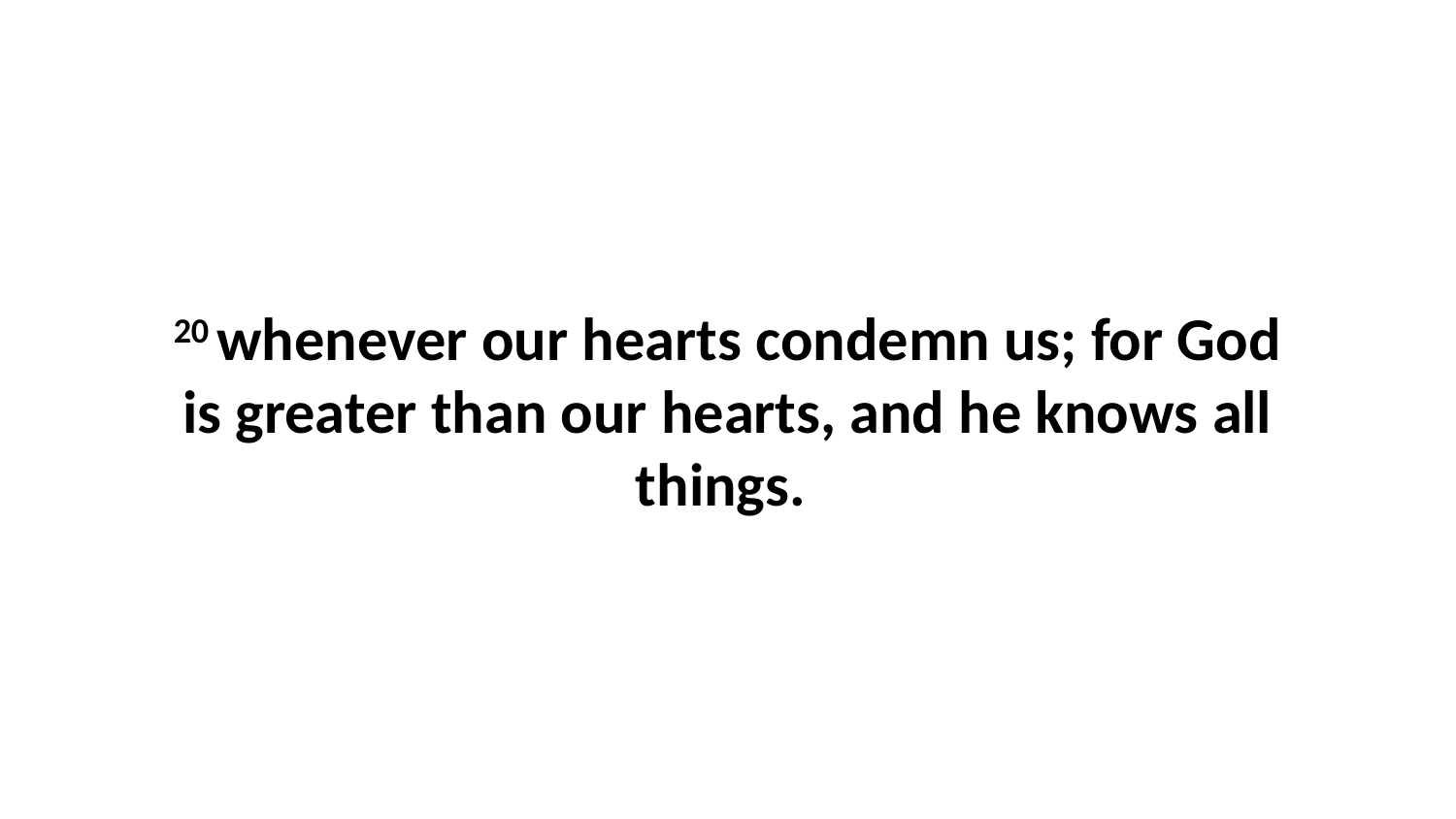

20 whenever our hearts condemn us; for God is greater than our hearts, and he knows all things.